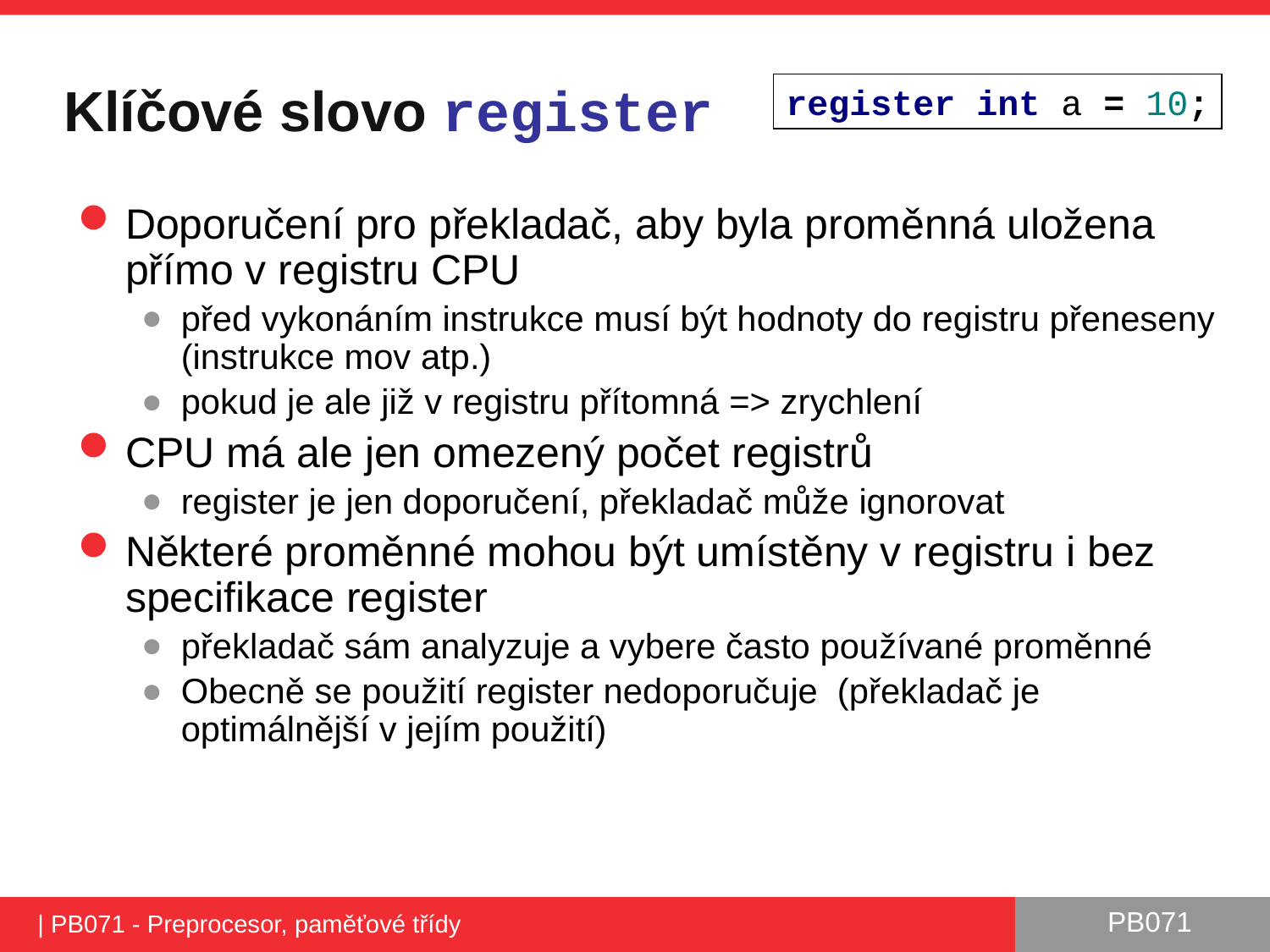

# Klíčové slovo register
register int a = 10;
Doporučení pro překladač, aby byla proměnná uložena přímo v registru CPU
před vykonáním instrukce musí být hodnoty do registru přeneseny (instrukce mov atp.)
pokud je ale již v registru přítomná => zrychlení
CPU má ale jen omezený počet registrů
register je jen doporučení, překladač může ignorovat
Některé proměnné mohou být umístěny v registru i bez specifikace register
překladač sám analyzuje a vybere často používané proměnné
Obecně se použití register nedoporučuje  (překladač je optimálnější v jejím použití)
| PB071 - Preprocesor, paměťové třídy